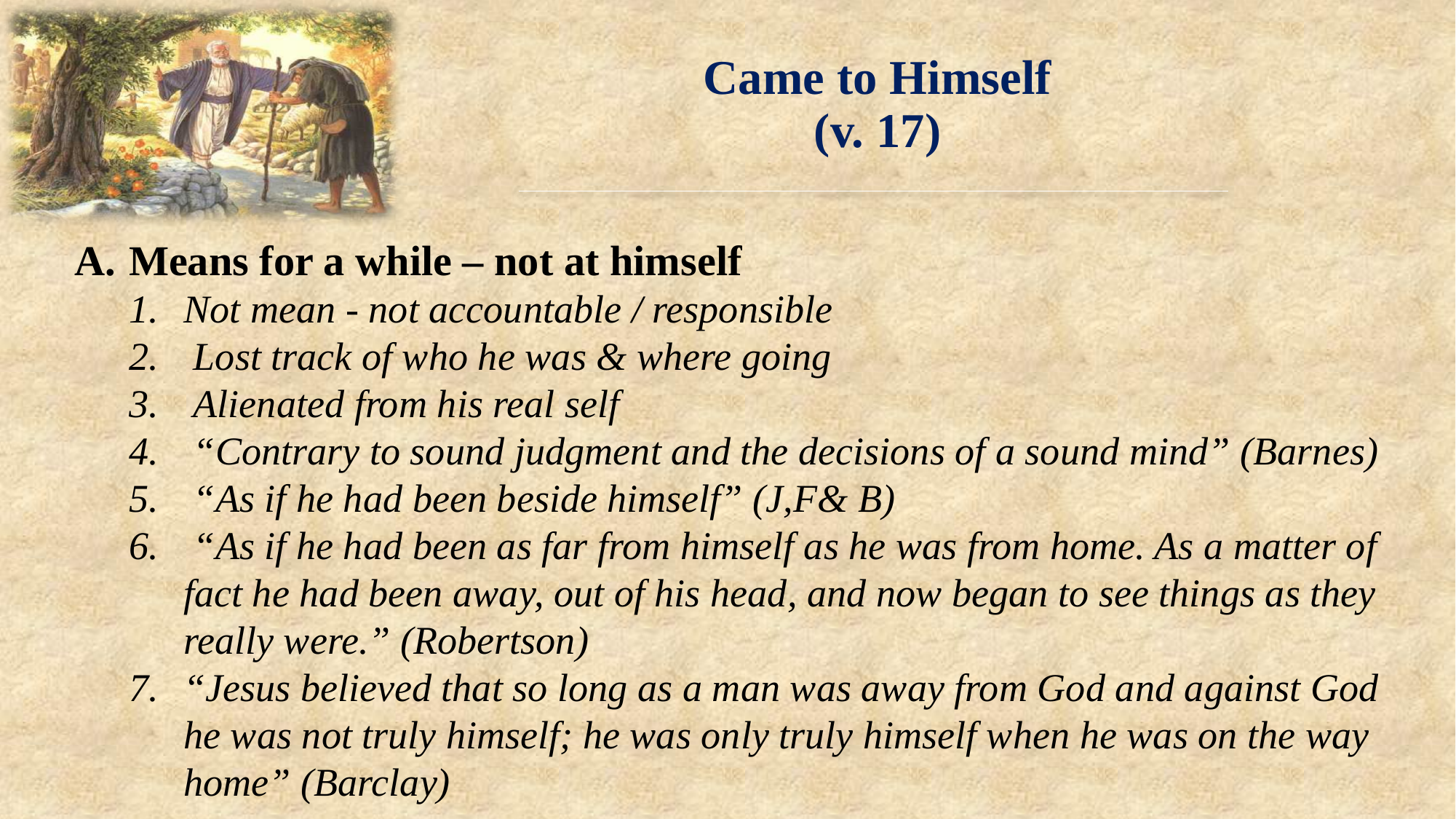

Came to Himself
(v. 17)
Means for a while – not at himself
Not mean - not accountable / responsible
 Lost track of who he was & where going
 Alienated from his real self
 “Contrary to sound judgment and the decisions of a sound mind” (Barnes)
 “As if he had been beside himself” (J,F& B)
 “As if he had been as far from himself as he was from home. As a matter of fact he had been away, out of his head, and now began to see things as they really were.” (Robertson)
“Jesus believed that so long as a man was away from God and against God he was not truly himself; he was only truly himself when he was on the way home” (Barclay)